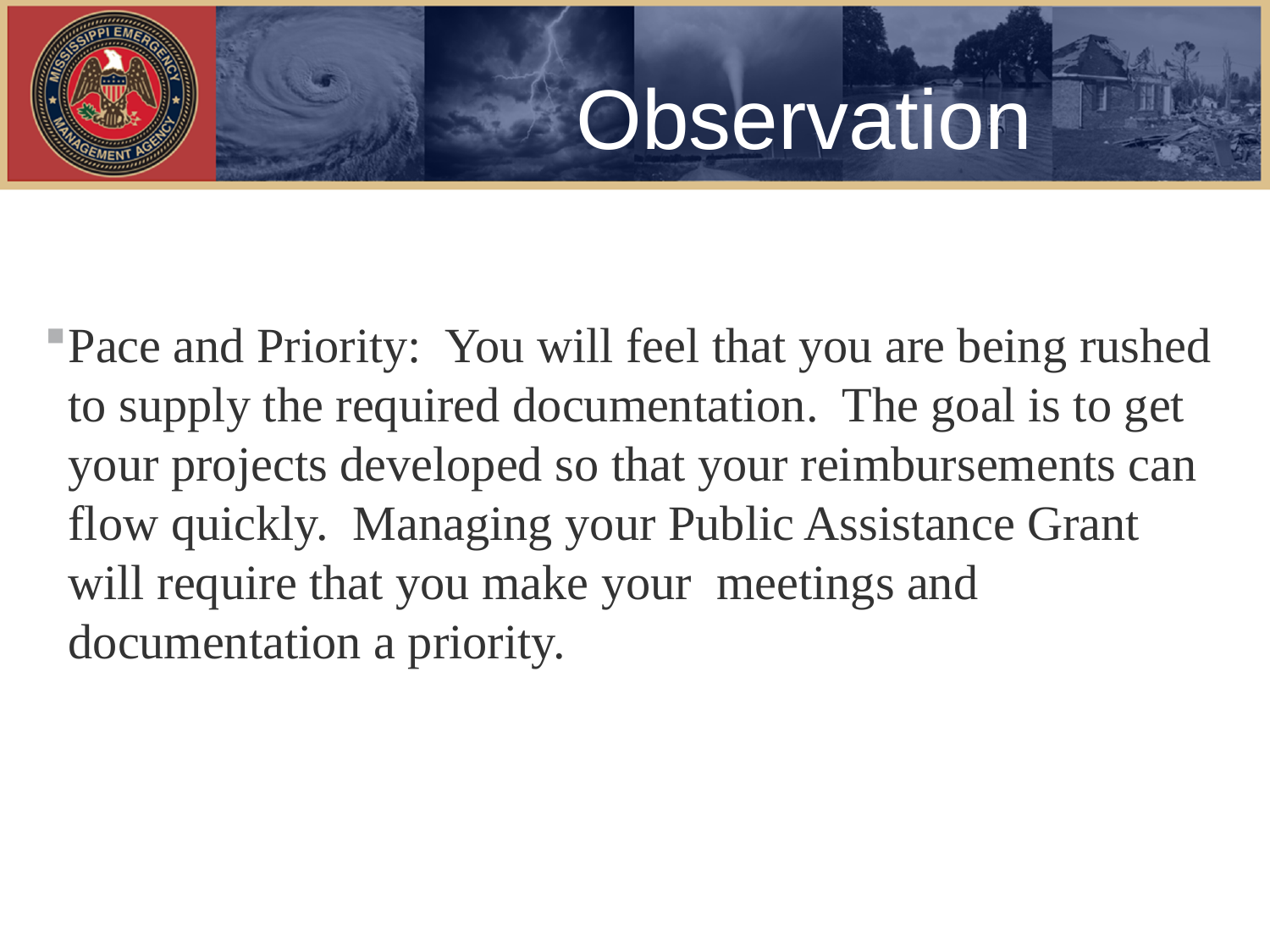

# Observation
Pace and Priority:  You will feel that you are being rushed to supply the required documentation.  The goal is to get your projects developed so that your reimbursements can flow quickly.  Managing your Public Assistance Grant will require that you make your  meetings and documentation a priority.